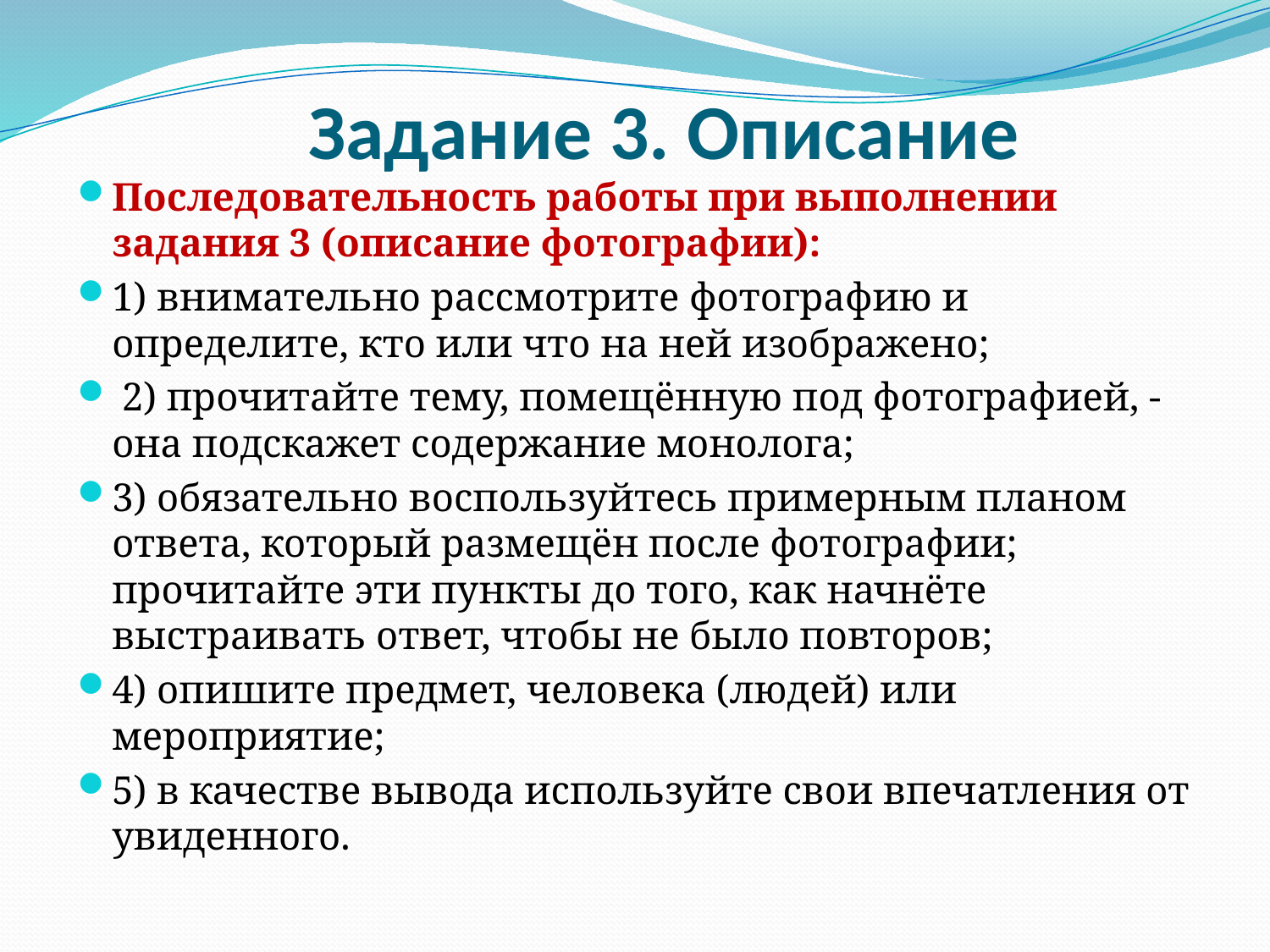

# Задание 3. Описание
Последовательность работы при выполнении задания 3 (описание фотографии):
1) внимательно рассмотрите фотографию и определите, кто или что на ней изображено;
 2) прочитайте тему, помещённую под фотографией, - она подскажет содержание монолога;
3) обязательно воспользуйтесь примерным планом ответа, который размещён после фотографии; прочитайте эти пункты до того, как начнёте выстраивать ответ, чтобы не было повторов;
4) опишите предмет, человека (людей) или мероприятие;
5) в качестве вывода используйте свои впечатления от увиденного.